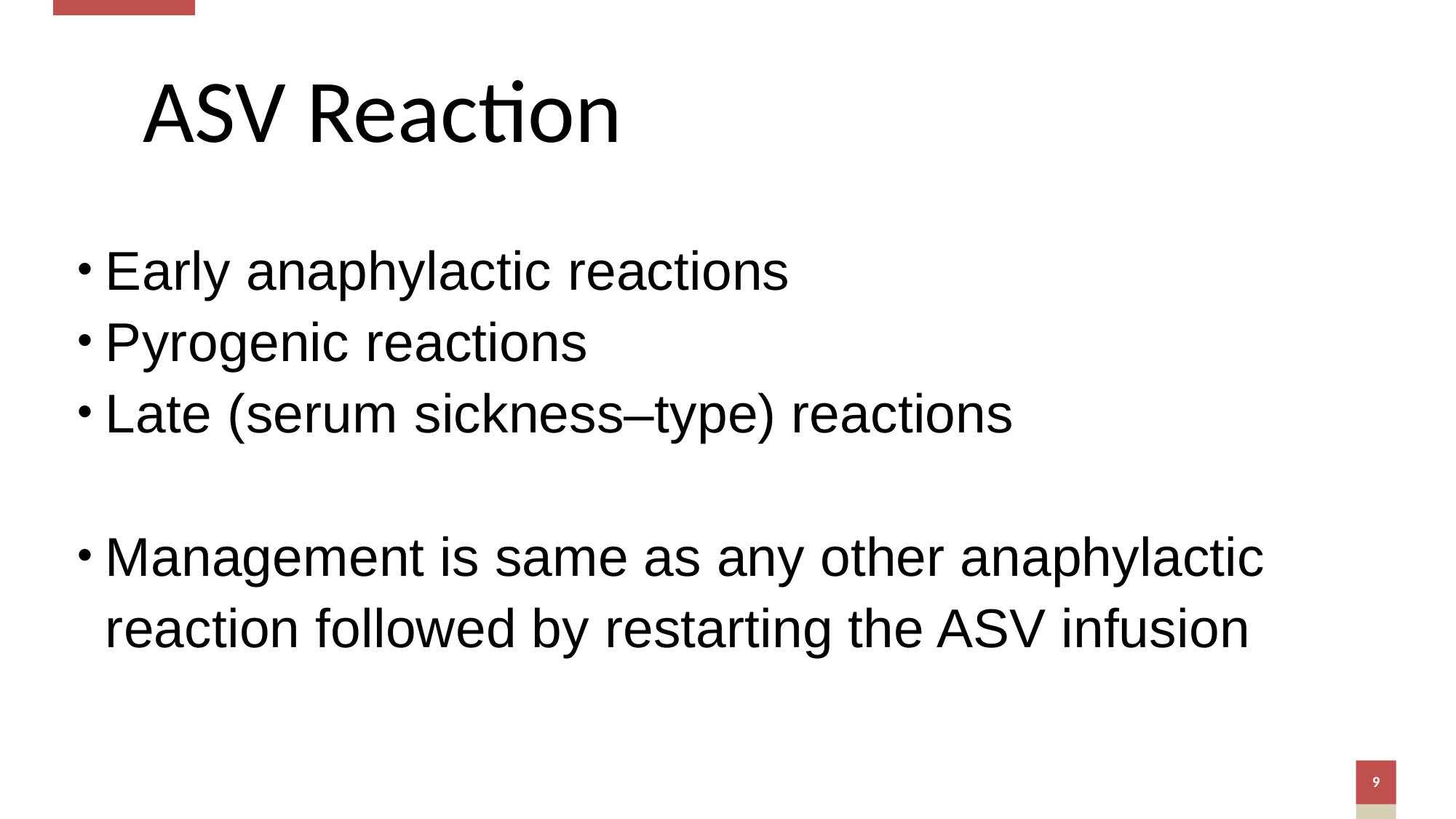

# ASV Reaction
Early anaphylactic reactions
Pyrogenic reactions
Late (serum sickness–type) reactions

Management is same as any other anaphylactic reaction followed by restarting the ASV infusion